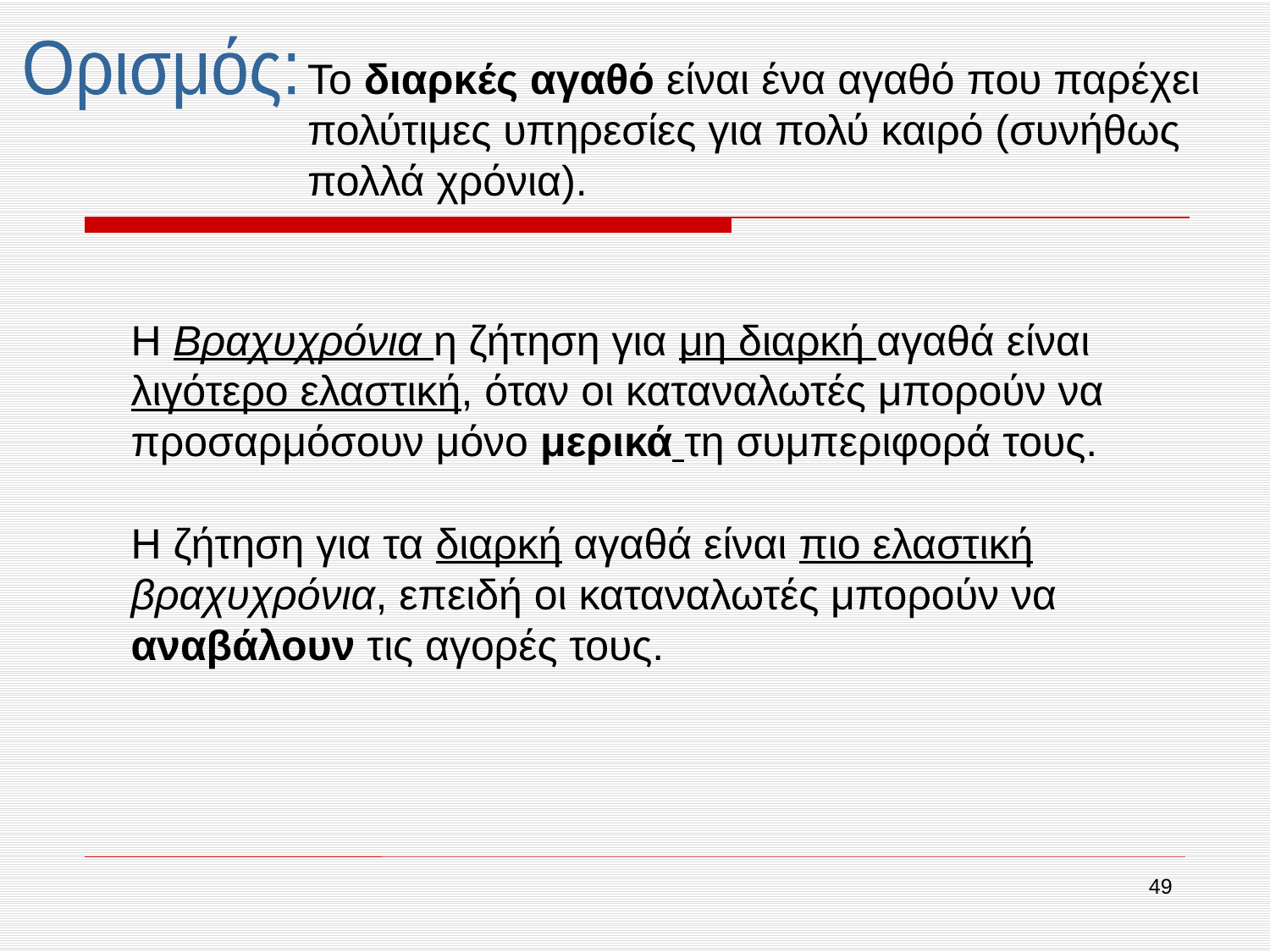

Ορισμός:
Το διαρκές αγαθό είναι ένα αγαθό που παρέχει πολύτιμες υπηρεσίες για πολύ καιρό (συνήθως πολλά χρόνια).

Η Βραχυχρόνια η ζήτηση για μη διαρκή αγαθά είναι λιγότερο ελαστική, όταν οι καταναλωτές μπορούν να προσαρμόσουν μόνο μερικά τη συμπεριφορά τους.

Η ζήτηση για τα διαρκή αγαθά είναι πιο ελαστική βραχυχρόνια, επειδή οι καταναλωτές μπορούν να αναβάλουν τις αγορές τους.
49